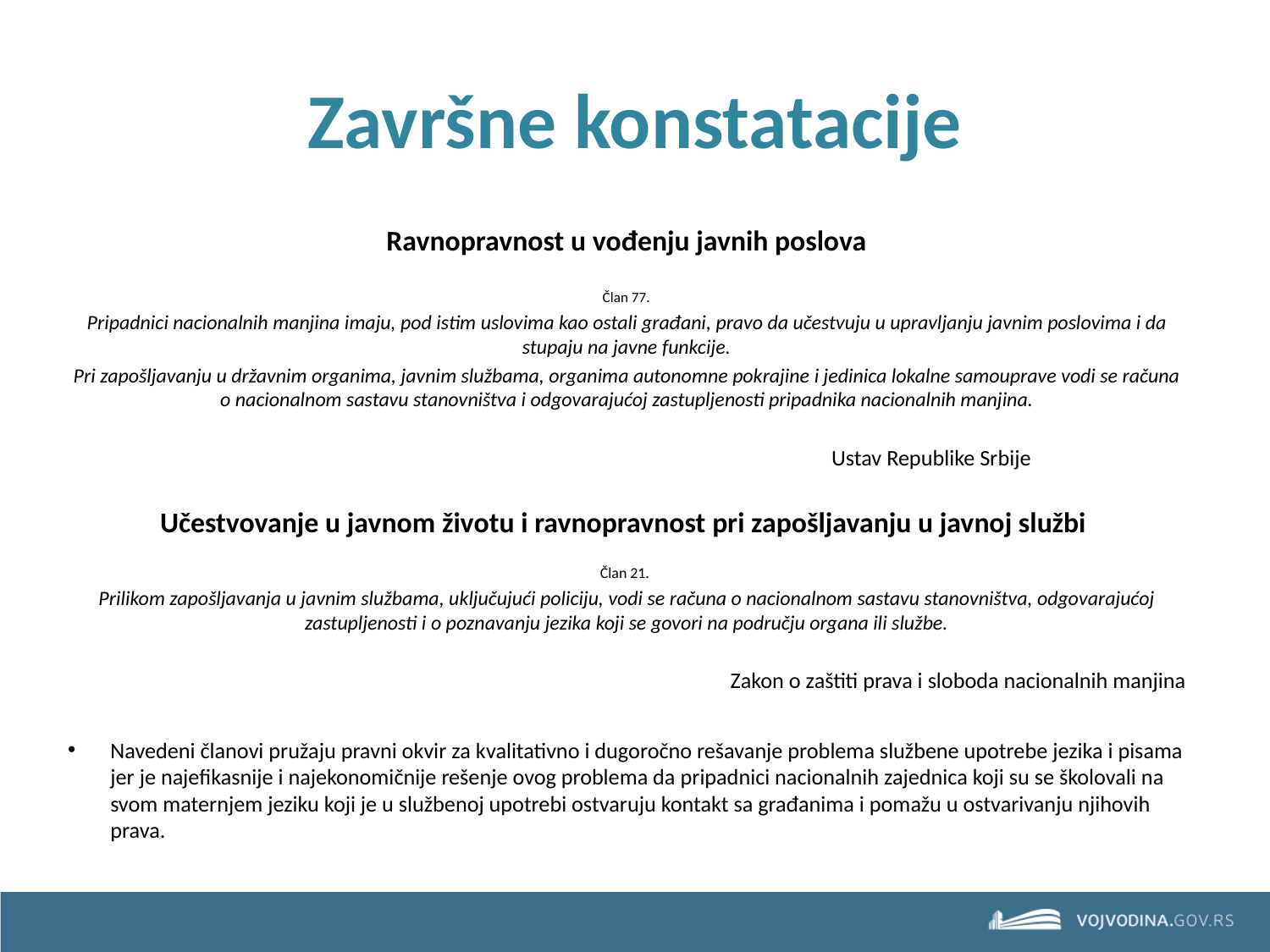

# Završne konstatacije

Ravnopravnost u vođenju javnih poslova

Član 77.
Pripadnici nacionalnih manjina imaju, pod istim uslovima kao ostali građani, pravo da učestvuju u upravljanju javnim poslovima i da stupaju na javne funkcije.
Pri zapošljavanju u državnim organima, javnim službama, organima autonomne pokrajine i jedinica lokalne samouprave vodi se računa o nacionalnom sastavu stanovništva i odgovarajućoj zastupljenosti pripadnika nacionalnih manjina.

                                                                                                                        Ustav Republike Srbije

Učestvovanje u javnom životu i ravnopravnost pri zapošljavanju u javnoj službi

Član 21.
Prilikom zapošljavanja u javnim službama, uključujući policiju, vodi se računa o nacionalnom sastavu stanovništva, odgovarajućoj zastupljenosti i o poznavanju jezika koji se govori na području organa ili službe.

Zakon o zaštiti prava i sloboda nacionalnih manjina

Navedeni članovi pružaju pravni okvir za kvalitativno i dugoročno rešavanje problema službene upotrebe jezika i pisama jer je najefikasnije i najekonomičnije rešenje ovog problema da pripadnici nacionalnih zajednica koji su se školovali na svom maternjem jeziku koji je u službenoj upotrebi ostvaruju kontakt sa građanima i pomažu u ostvarivanju njihovih prava.